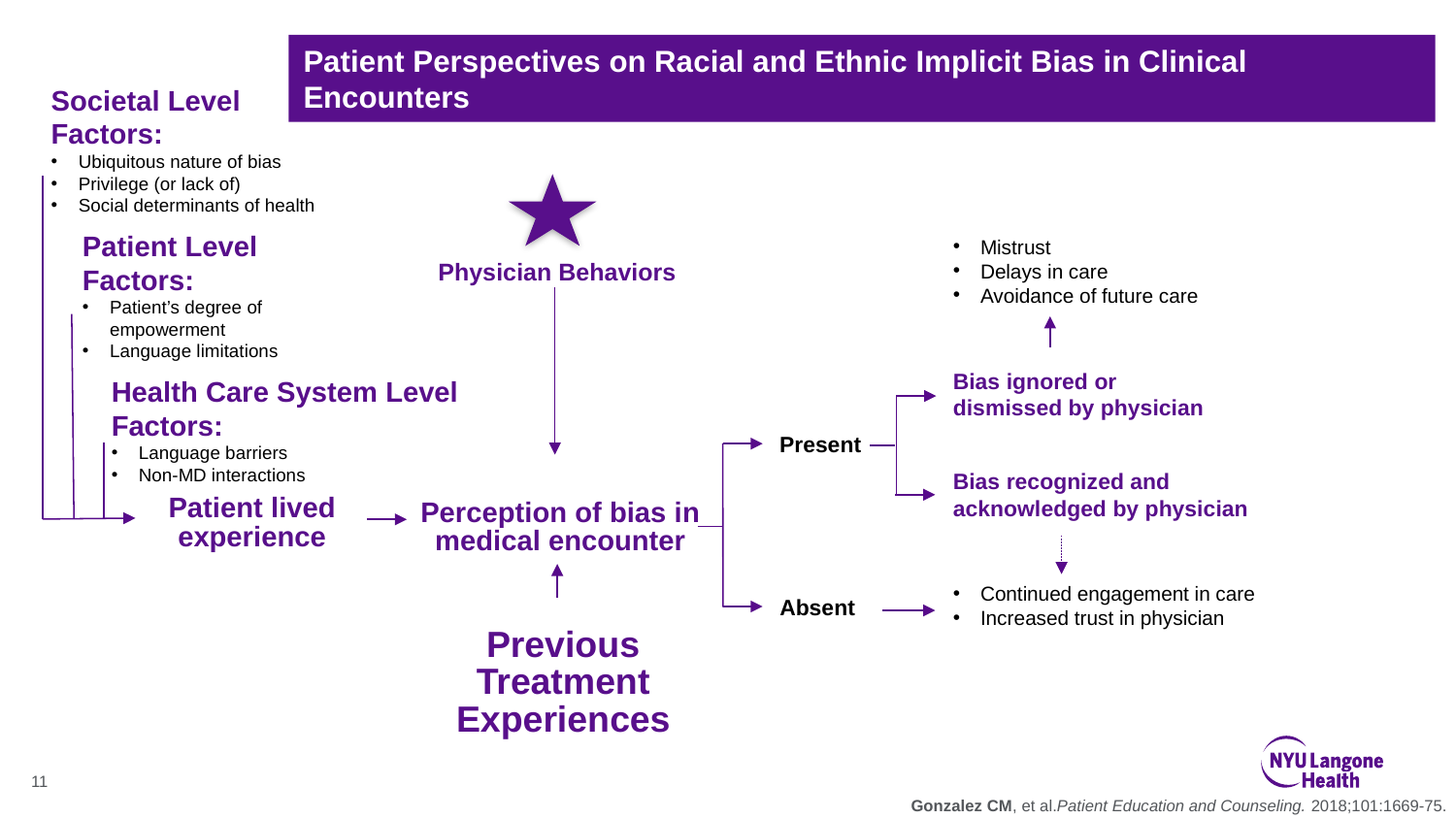

Patient Perspectives on Racial and Ethnic Implicit Bias in Clinical Encounters
Societal Level Factors:
Ubiquitous nature of bias
Privilege (or lack of)
Social determinants of health

Patient Level Factors:
Patient’s degree of empowerment
Language limitations
Mistrust
Delays in care
Avoidance of future care
Physician Behaviors
Bias ignored or dismissed by physician
Health Care System Level Factors:
Language barriers
Non-MD interactions
Present
Bias recognized and acknowledged by physician
Patient lived experience
Perception of bias in medical encounter
Continued engagement in care
Increased trust in physician
Absent
Previous Treatment Experiences
11
Gonzalez CM, et al.Patient Education and Counseling. 2018;101:1669-75.